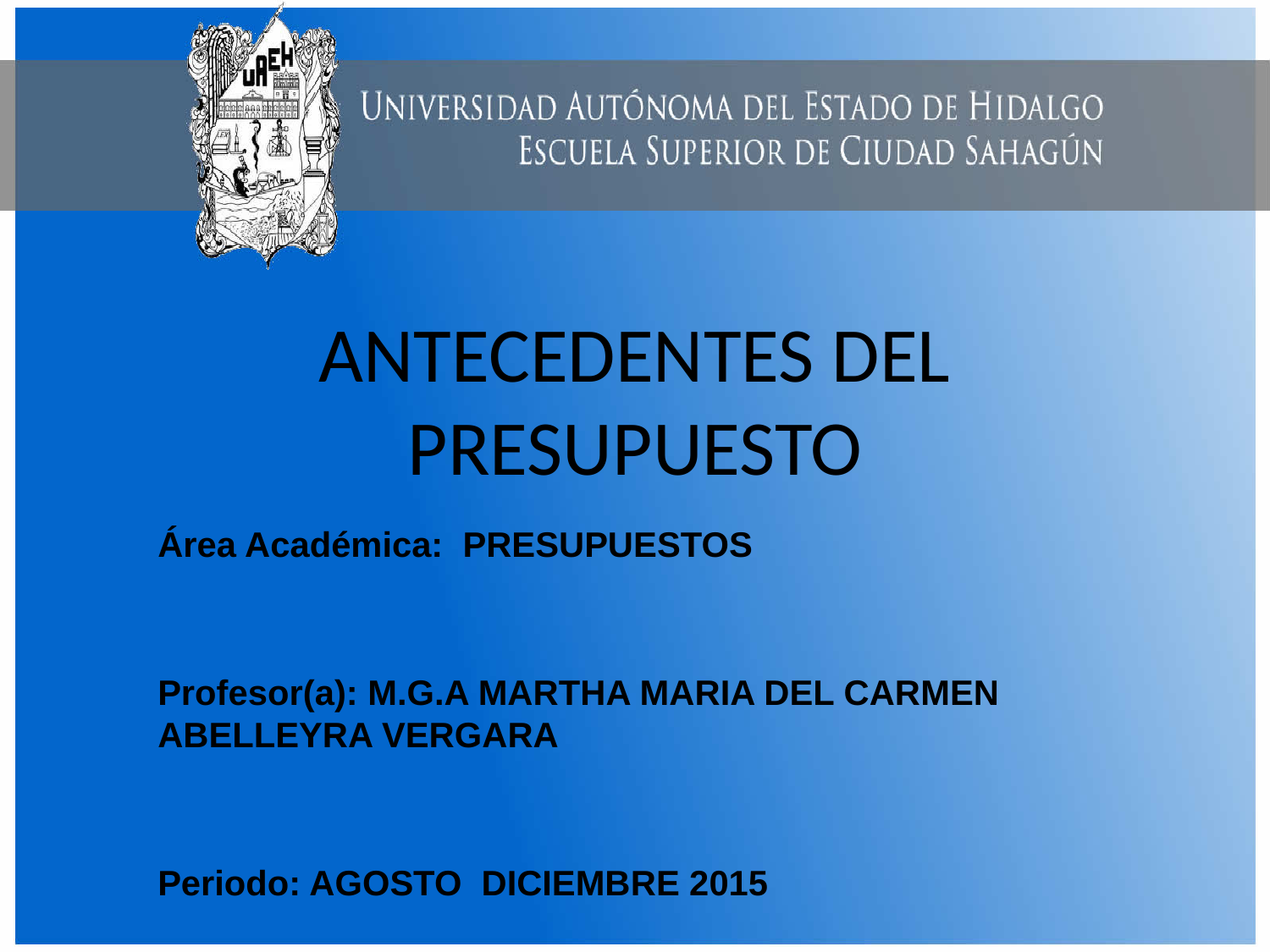

# ANTECEDENTES DEL PRESUPUESTO
Área Académica:  PRESUPUESTOS

Profesor(a): M.G.A MARTHA MARIA DEL CARMEN ABELLEYRA VERGARA

Periodo: AGOSTO  DICIEMBRE 2015